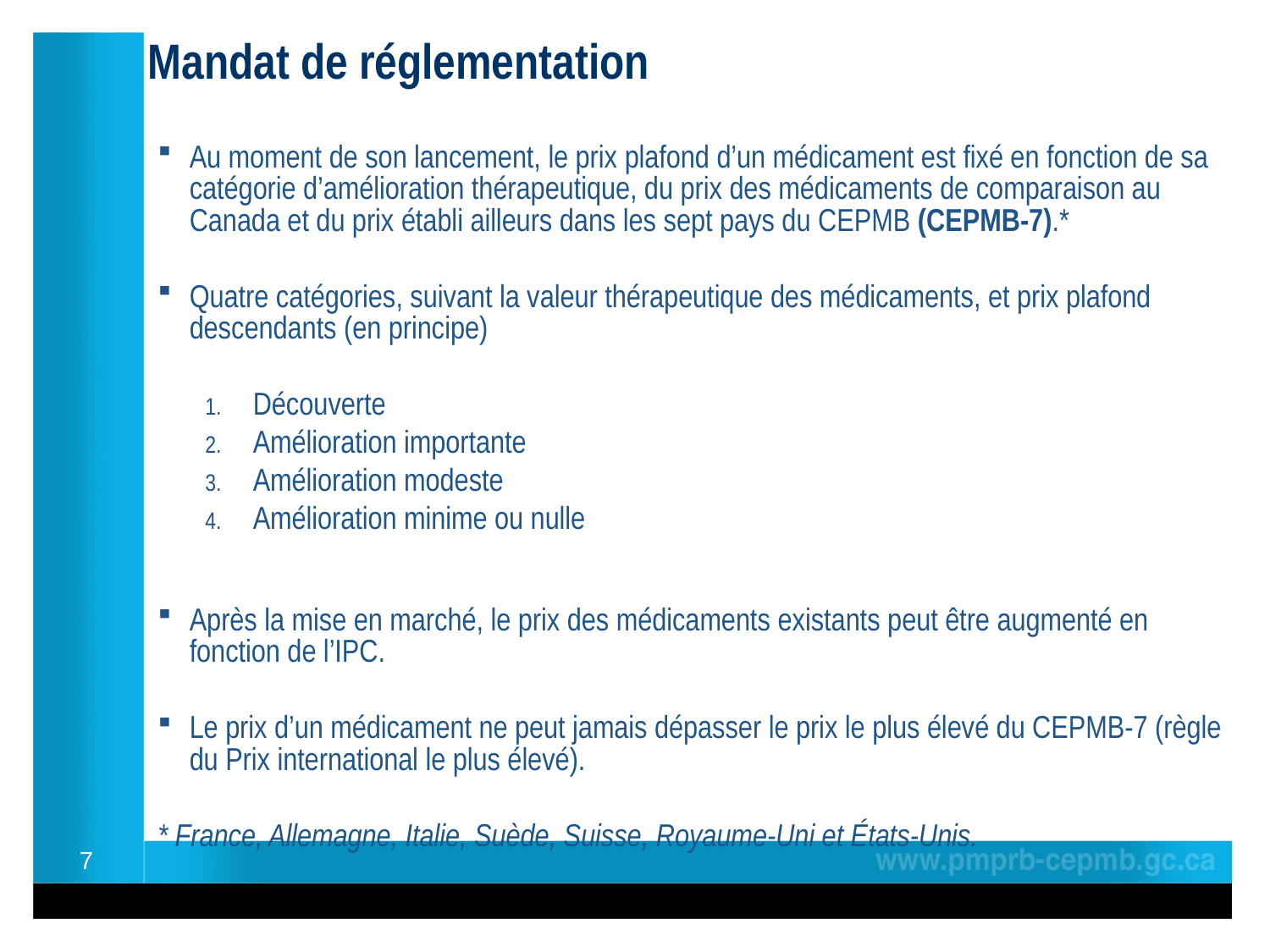

# Mandat de réglementation
Au moment de son lancement, le prix plafond d’un médicament est fixé en fonction de sa catégorie d’amélioration thérapeutique, du prix des médicaments de comparaison au Canada et du prix établi ailleurs dans les sept pays du CEPMB (CEPMB-7).*

Quatre catégories, suivant la valeur thérapeutique des médicaments, et prix plafond  descendants (en principe)

Découverte
Amélioration importante
Amélioration modeste
Amélioration minime ou nulle

Après la mise en marché, le prix des médicaments existants peut être augmenté en fonction de l’IPC.

Le prix d’un médicament ne peut jamais dépasser le prix le plus élevé du CEPMB-7 (règle du Prix international le plus élevé).

* France, Allemagne, Italie, Suède, Suisse, Royaume-Uni et États-Unis.

7